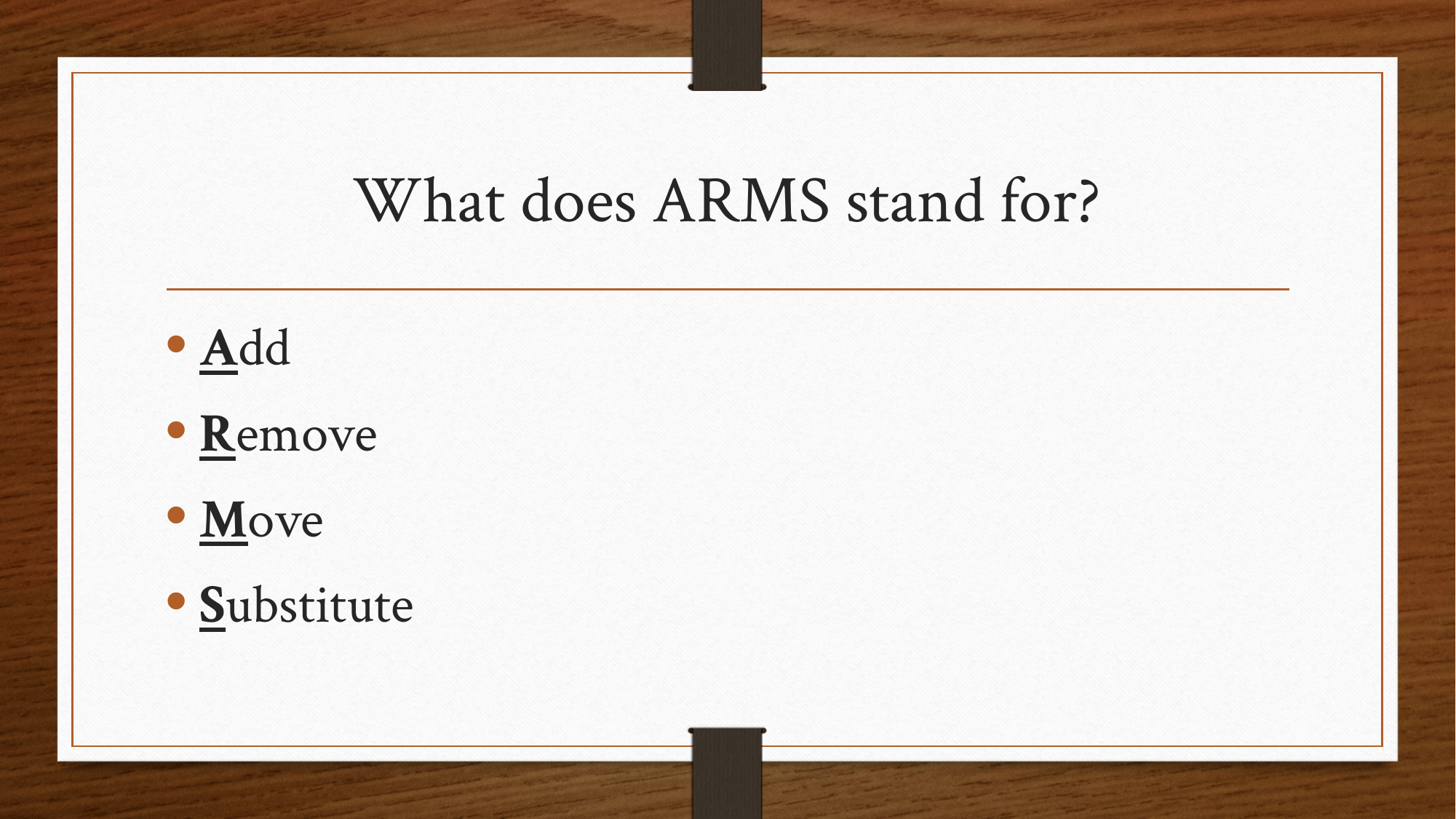

# What does ARMS stand for?
Add
Remove
Move
Substitute